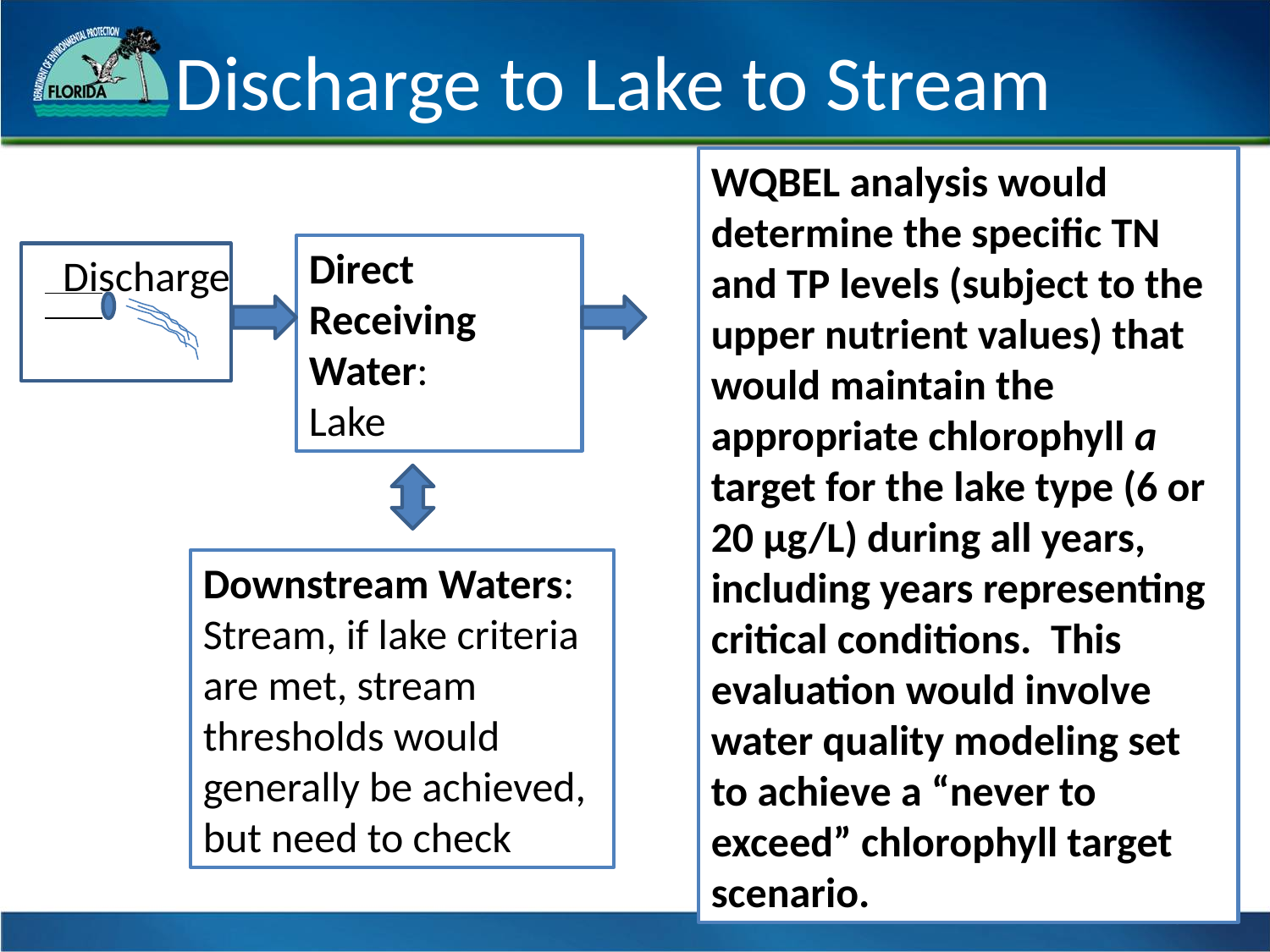

# Discharge to Lake to Stream
WQBEL analysis would determine the specific TN and TP levels (subject to the upper nutrient values) that would maintain the appropriate chlorophyll a target for the lake type (6 or 20 µg/L) during all years, including years representing critical conditions.  This evaluation would involve water quality modeling set to achieve a “never to exceed” chlorophyll target scenario.
Direct Receiving
Water:
Lake

Discharge

Downstream Waters:  Stream, if lake criteria are met, stream thresholds would generally be achieved, but need to check
139